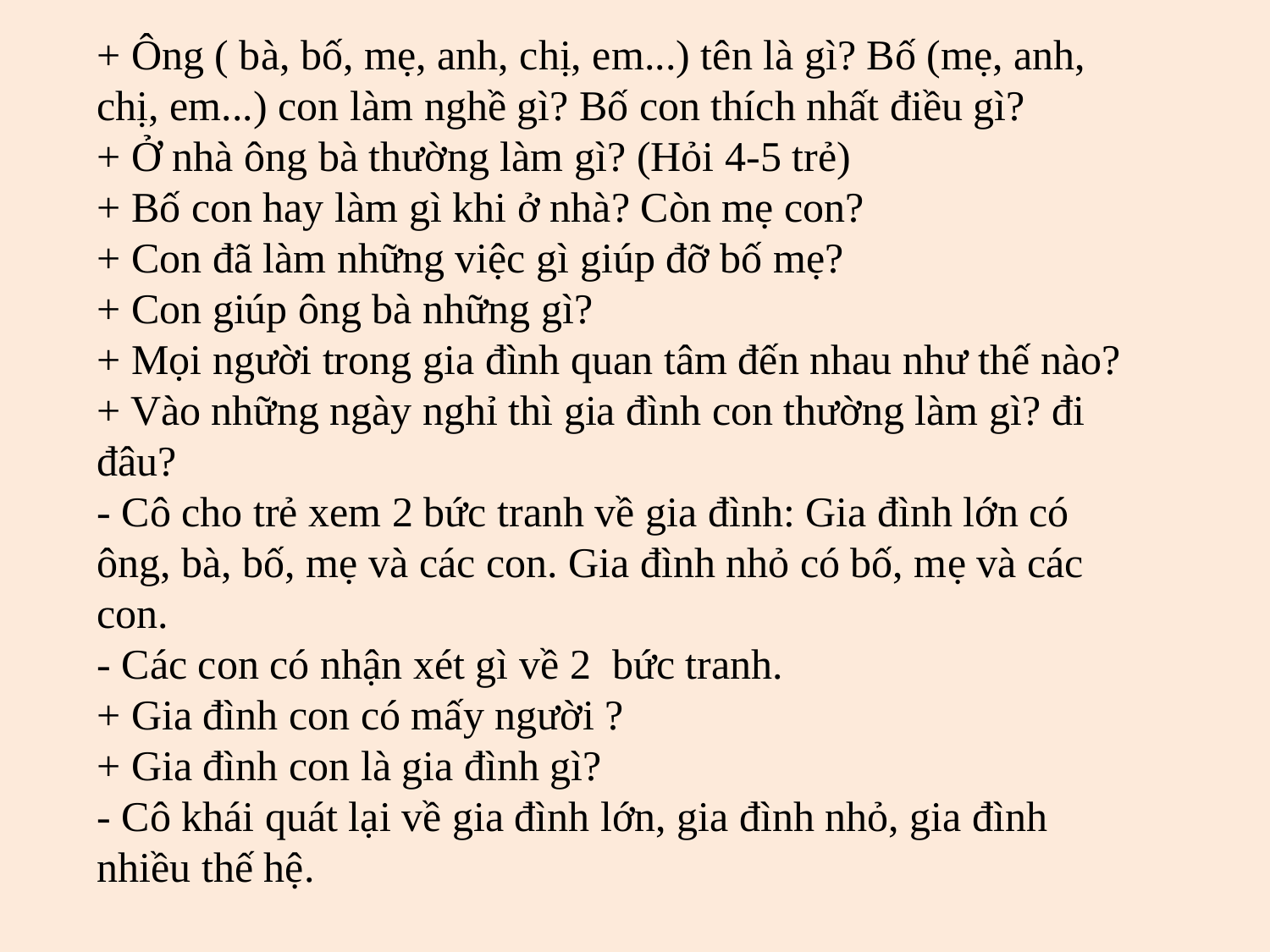

+ Ông ( bà, bố, mẹ, anh, chị, em...) tên là gì? Bố (mẹ, anh, chị, em...) con làm nghề gì? Bố con thích nhất điều gì?
+ Ở nhà ông bà thường làm gì? (Hỏi 4-5 trẻ)
+ Bố con hay làm gì khi ở nhà? Còn mẹ con?
+ Con đã làm những việc gì giúp đỡ bố mẹ?
+ Con giúp ông bà những gì?
+ Mọi người trong gia đình quan tâm đến nhau như thế nào?
+ Vào những ngày nghỉ thì gia đình con thường làm gì? đi đâu?
- Cô cho trẻ xem 2 bức tranh về gia đình: Gia đình lớn có ông, bà, bố, mẹ và các con. Gia đình nhỏ có bố, mẹ và các con.
- Các con có nhận xét gì về 2  bức tranh.
+ Gia đình con có mấy người ?
+ Gia đình con là gia đình gì?
- Cô khái quát lại về gia đình lớn, gia đình nhỏ, gia đình nhiều thế hệ.